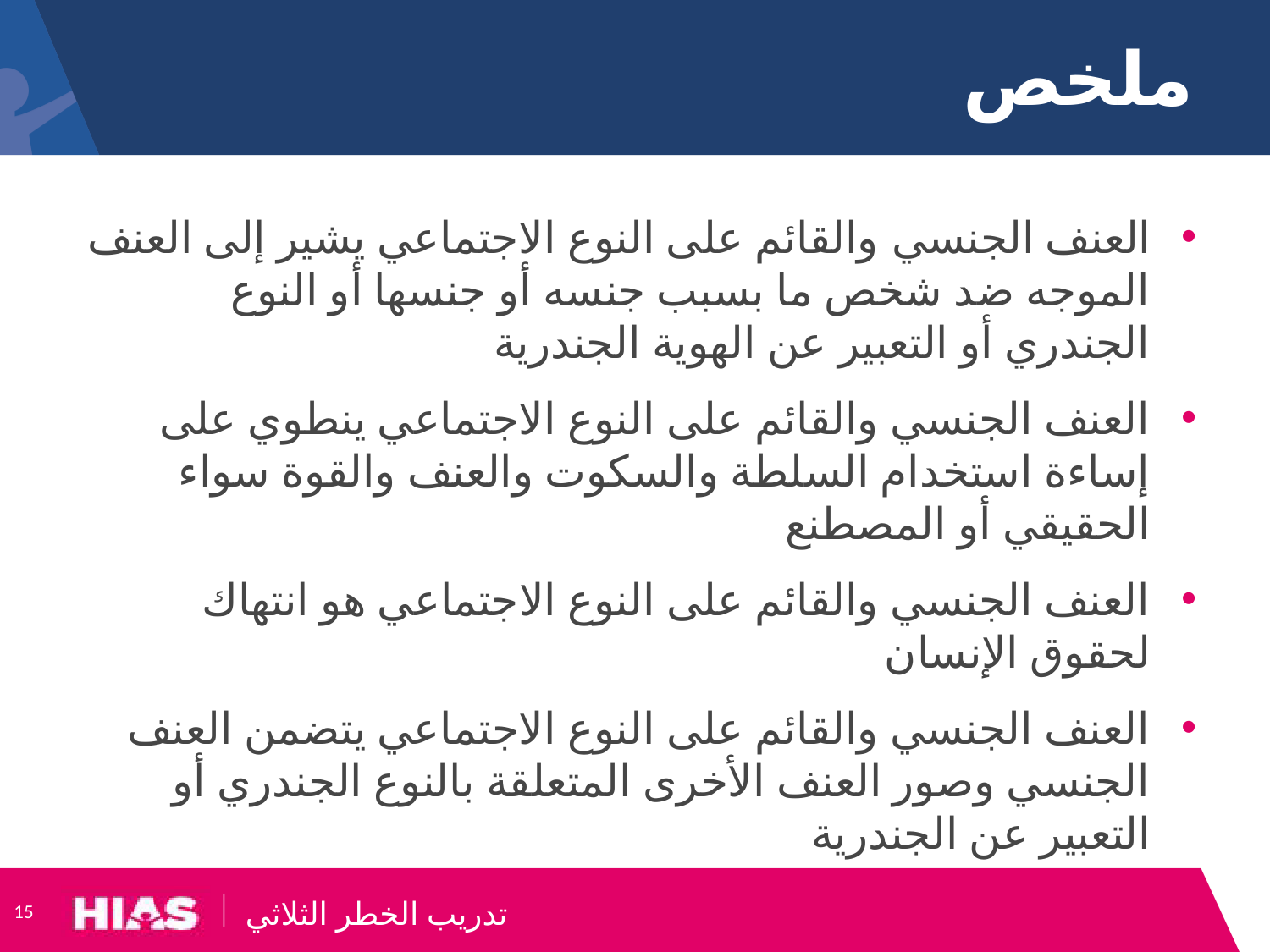

# ملخص
العنف الجنسي والقائم على النوع الاجتماعي يشير إلى العنف الموجه ضد شخص ما بسبب جنسه أو جنسها أو النوع الجندري أو التعبير عن الهوية الجندرية
العنف الجنسي والقائم على النوع الاجتماعي ينطوي على إساءة استخدام السلطة والسكوت والعنف والقوة سواء الحقيقي أو المصطنع
العنف الجنسي والقائم على النوع الاجتماعي هو انتهاك لحقوق الإنسان
العنف الجنسي والقائم على النوع الاجتماعي يتضمن العنف الجنسي وصور العنف الأخرى المتعلقة بالنوع الجندري أو التعبير عن الجندرية